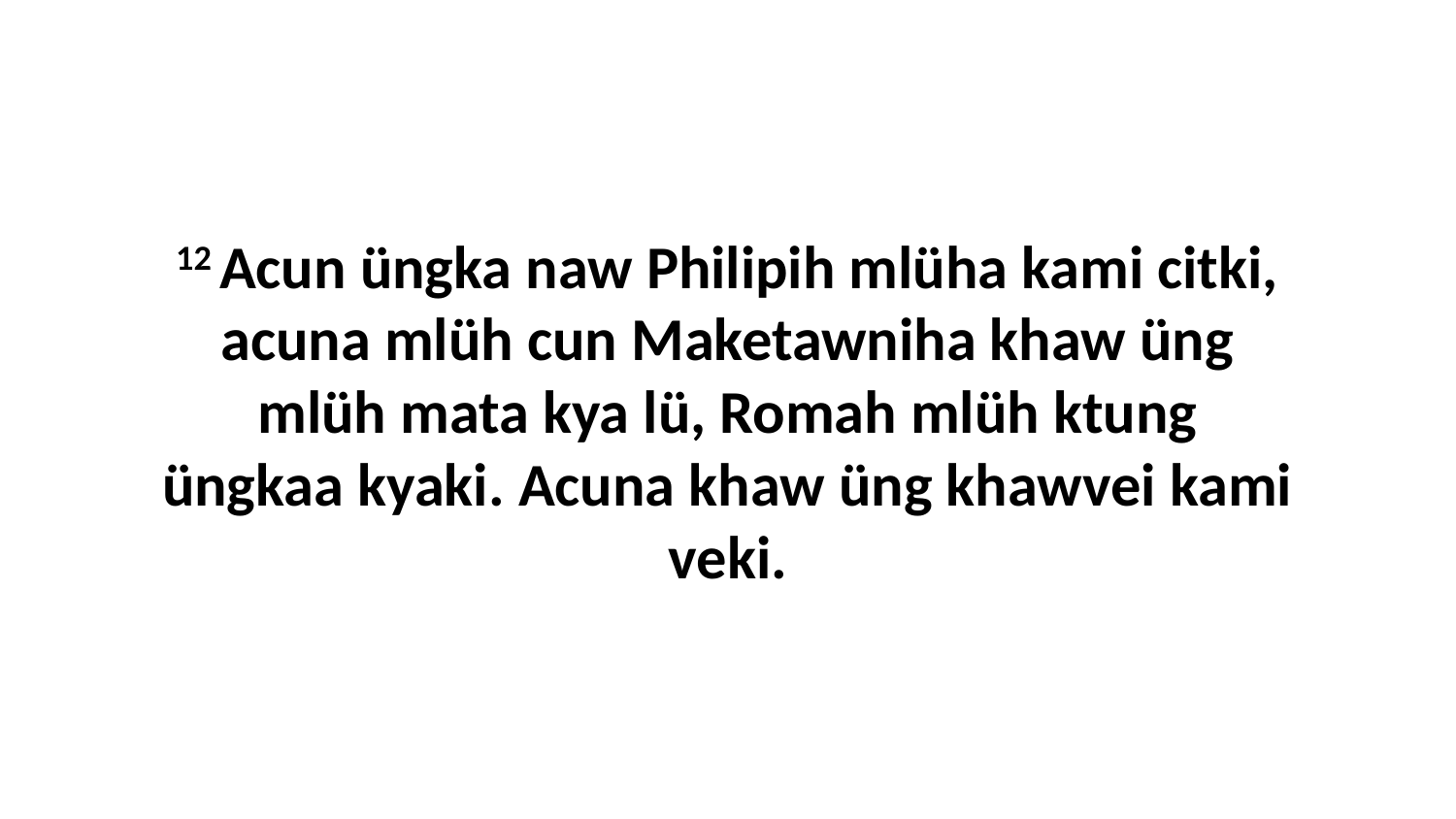

12 Acun üngka naw Philipih mlüha kami citki, acuna mlüh cun Maketawniha khaw üng mlüh mata kya lü, Romah mlüh ktung üngkaa kyaki. Acuna khaw üng khawvei kami veki.